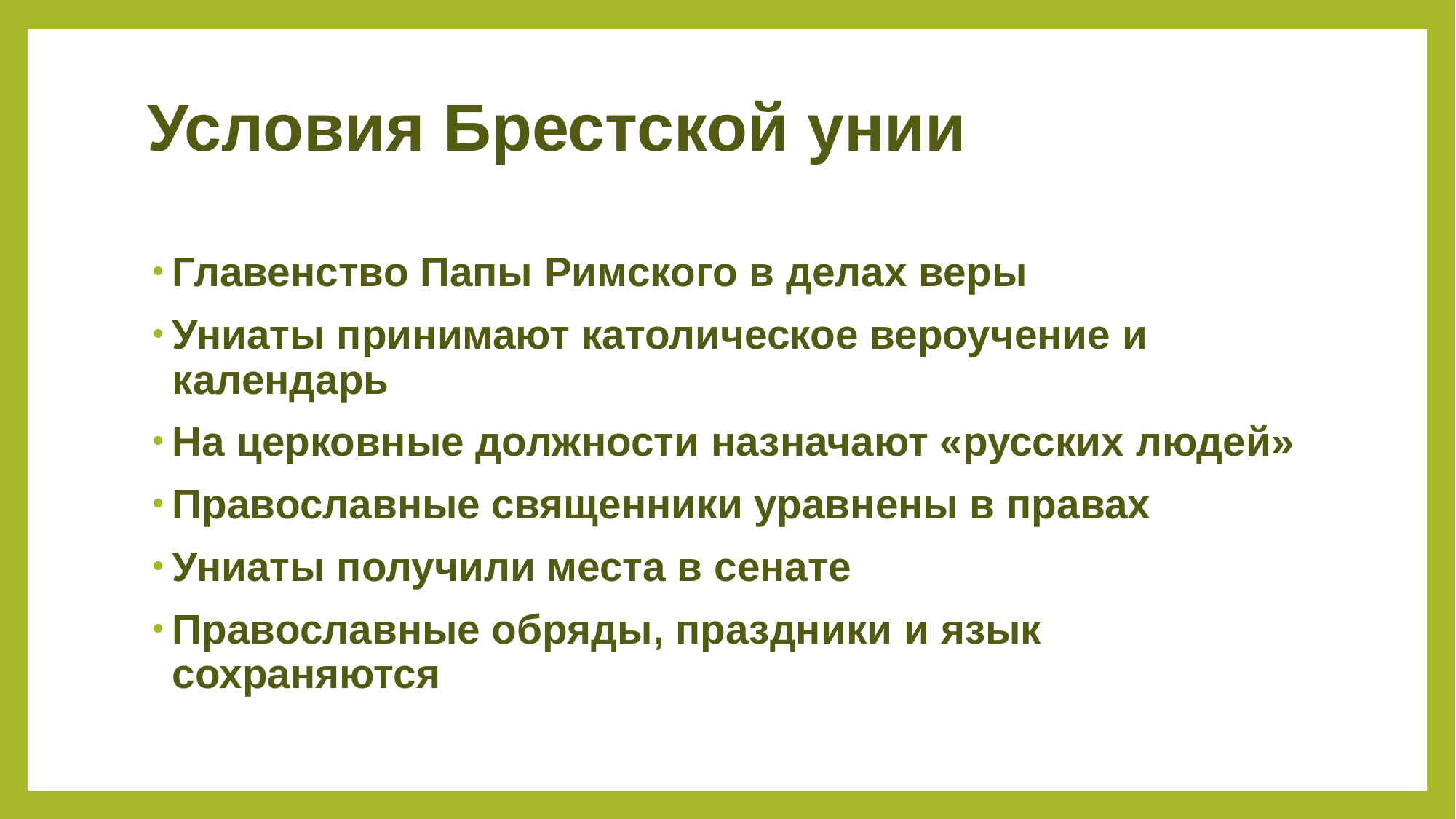

# Условия Брестской унии
Главенство Папы Римского в делах веры
Униаты принимают католическое вероучение и календарь
На церковные должности назначают «русских людей»
Православные священники уравнены в правах
Униаты получили места в сенате
Православные обряды, праздники и язык сохраняются